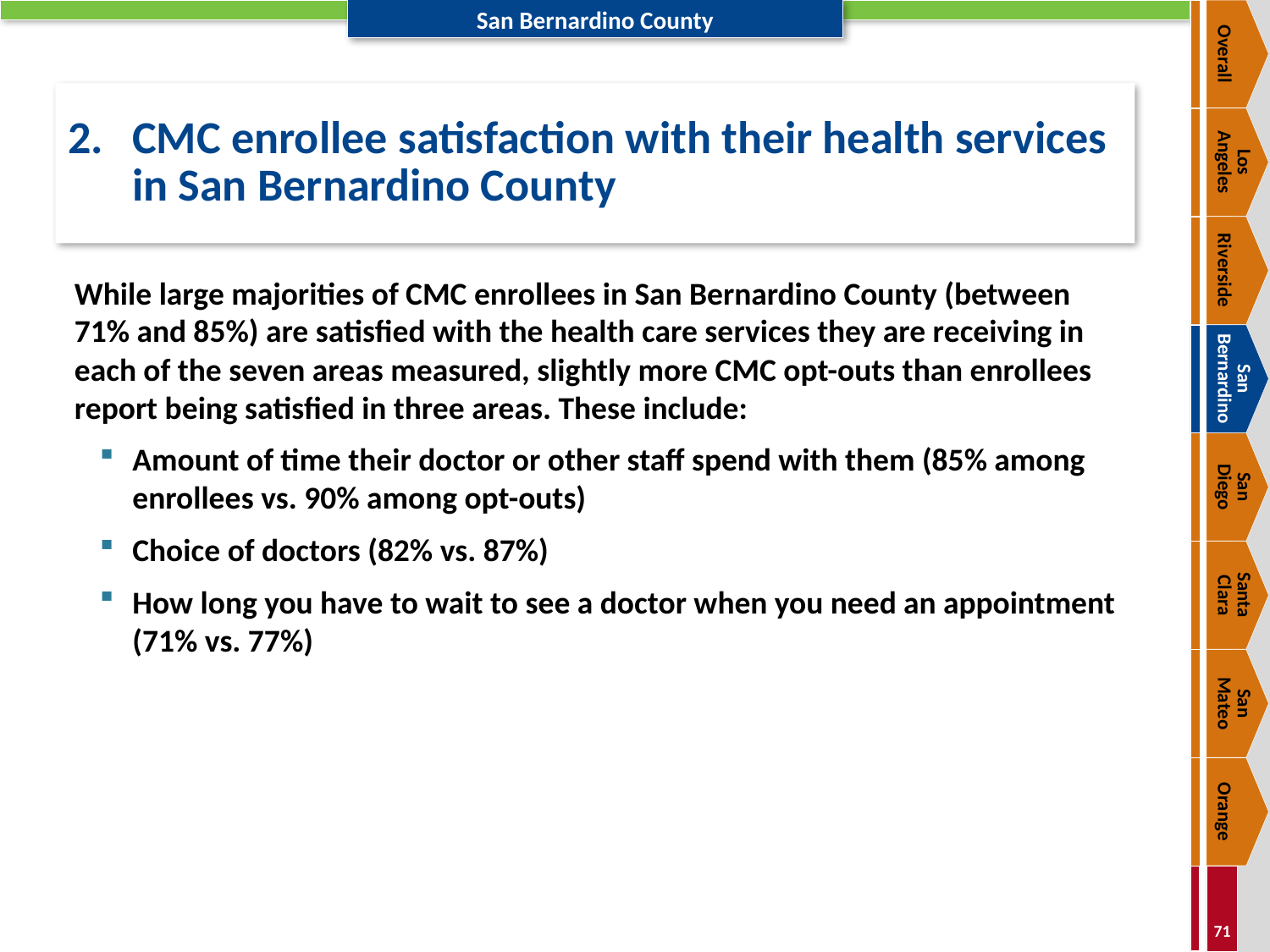

Overall
# 2.	CMC enrollee satisfaction with their health services in San Bernardino County
Los
Angeles
Riverside
While large majorities of CMC enrollees in San Bernardino County (between 71% and 85%) are satisfied with the health care services they are receiving in each of the seven areas measured, slightly more CMC opt-outs than enrollees report being satisfied in three areas. These include:
Amount of time their doctor or other staff spend with them (85% among enrollees vs. 90% among opt-outs)
Choice of doctors (82% vs. 87%)
How long you have to wait to see a doctor when you need an appointment (71% vs. 77%)
San Bernardino
San
Diego
Santa
Clara
San
Mateo
Orange